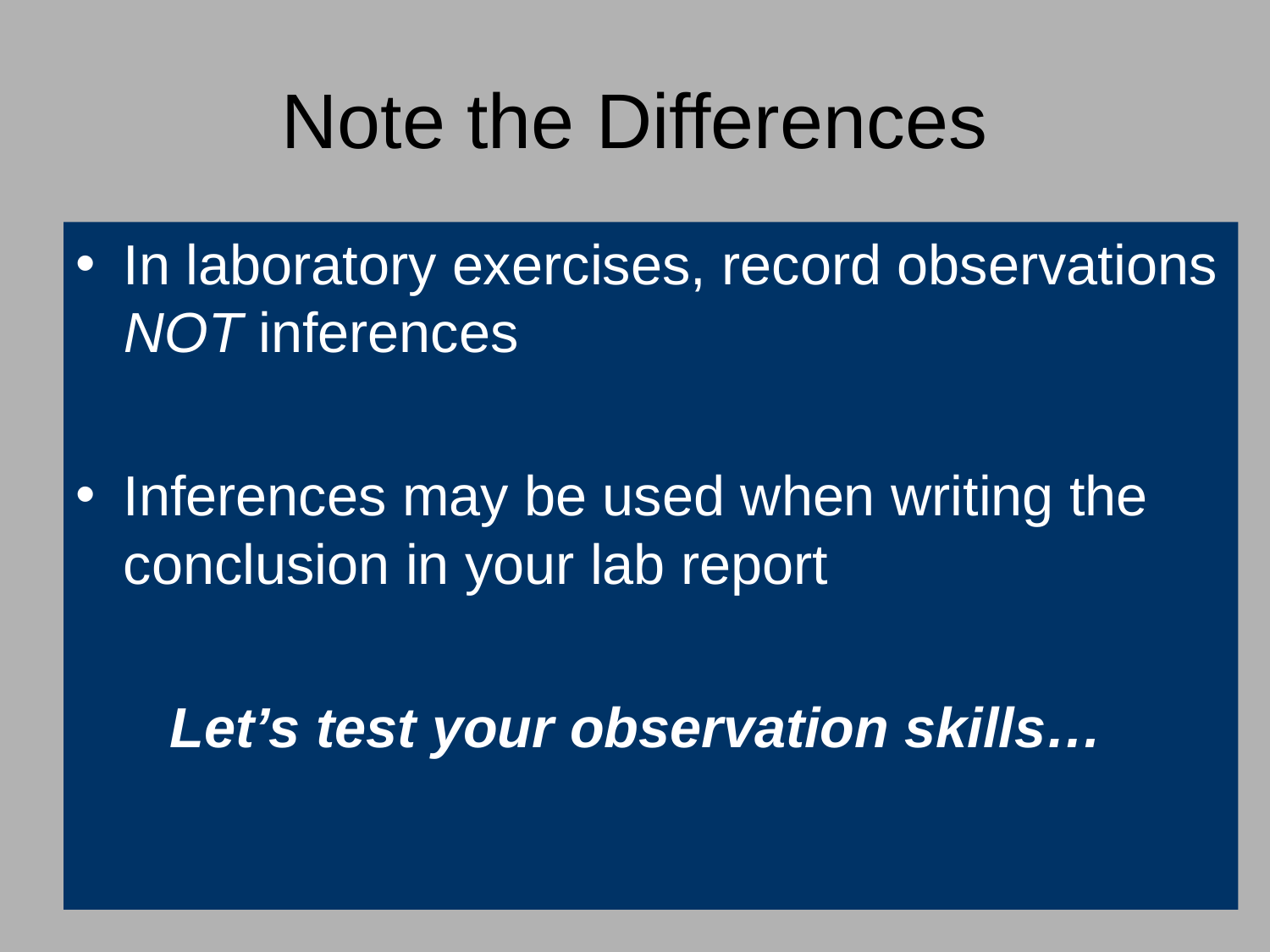

# Note the Differences
In laboratory exercises, record observations NOT inferences

Inferences may be used when writing the conclusion in your lab report

      Let’s test your observation skills…